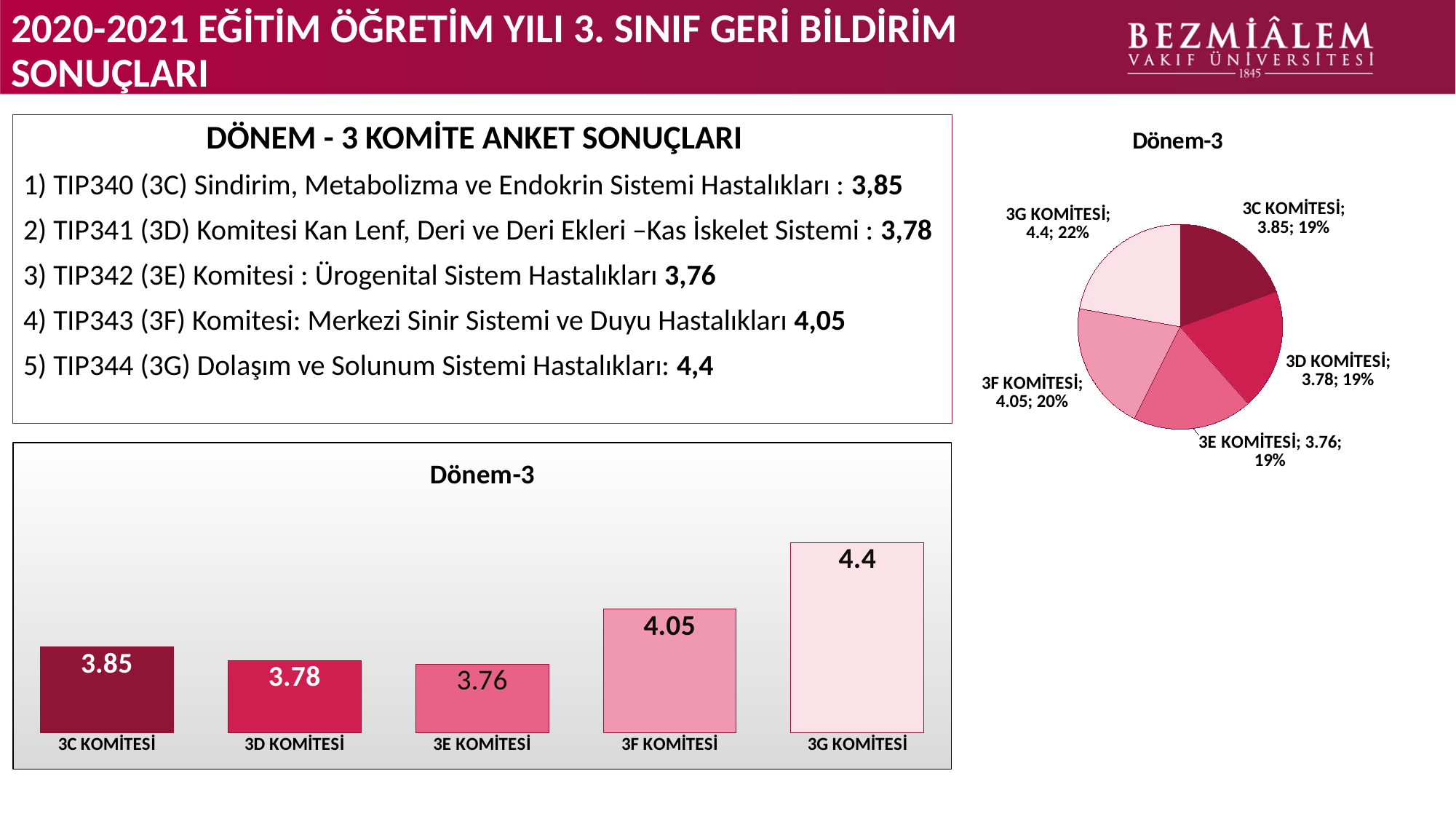

# 2020-2021 EĞİTİM ÖĞRETİM YILI 3. SINIF GERİ BİLDİRİM SONUÇLARI
DÖNEM - 3 KOMİTE ANKET SONUÇLARI
1) TIP340 (3C) Sindirim, Metabolizma ve Endokrin Sistemi Hastalıkları : 3,85
2) TIP341 (3D) Komitesi Kan Lenf, Deri ve Deri Ekleri –Kas İskelet Sistemi : 3,78
3) TIP342 (3E) Komitesi : Ürogenital Sistem Hastalıkları 3,76
4) TIP343 (3F) Komitesi: Merkezi Sinir Sistemi ve Duyu Hastalıkları 4,05
5) TIP344 (3G) Dolaşım ve Solunum Sistemi Hastalıkları: 4,4

### Chart: Dönem-3

| Category |  |
|---|---|
| 3C KOMİTESİ | 3.85 |
| 3D KOMİTESİ | 3.78 |
| 3E KOMİTESİ | 3.76 |
| 3F KOMİTESİ | 4.05 |
| 3G KOMİTESİ | 4.4 |

### Chart: Dönem-3

| Category |  |
|---|---|
| 3C KOMİTESİ | 3.85 |
| 3D KOMİTESİ | 3.78 |
| 3E KOMİTESİ | 3.76 |
| 3F KOMİTESİ | 4.05 |
| 3G KOMİTESİ | 4.4 |